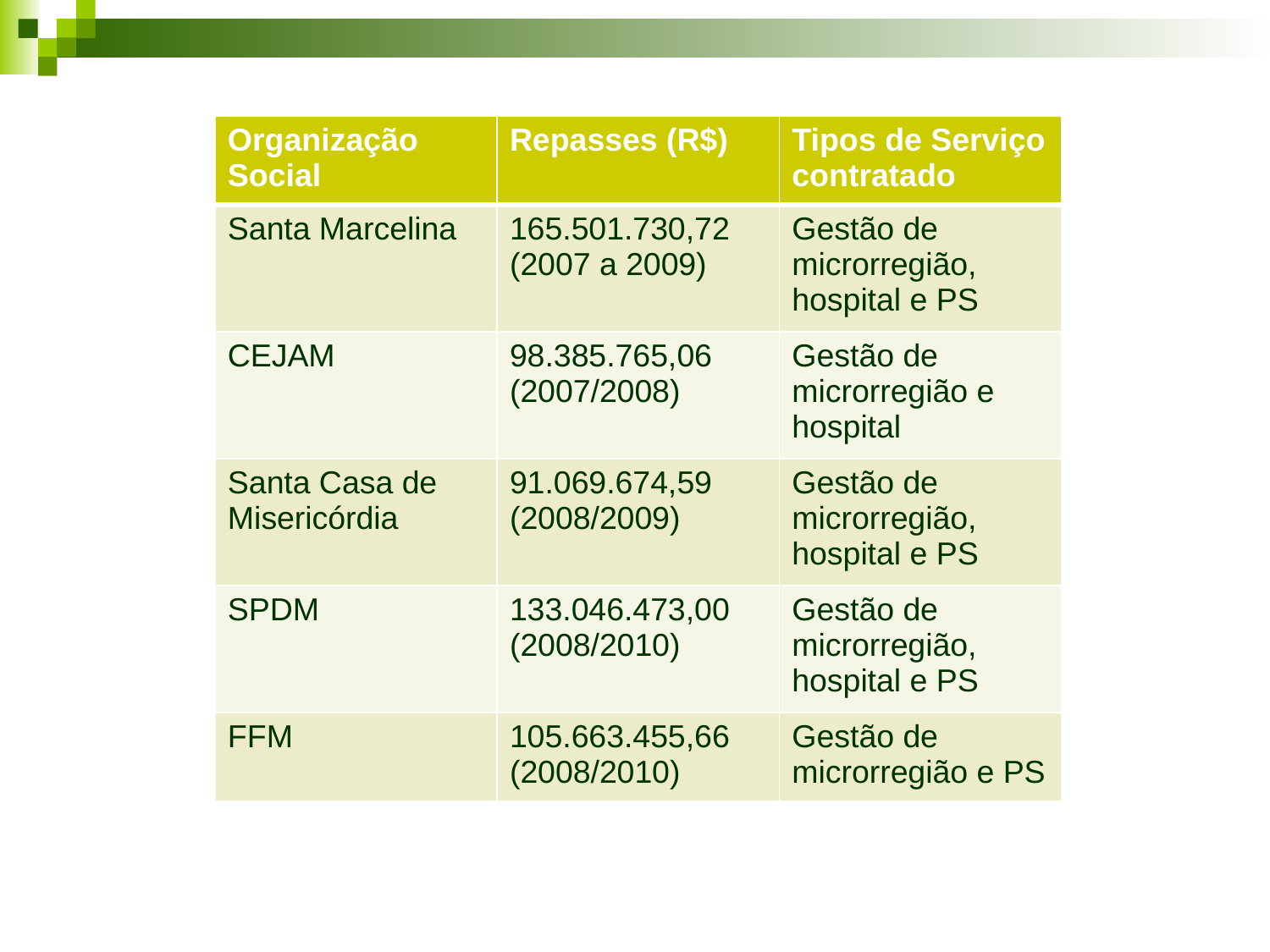

| Organização Social | Repasses (R$) | Tipos de Serviço contratado |
| --- | --- | --- |
| Santa Marcelina | 165.501.730,72 (2007 a 2009) | Gestão de microrregião, hospital e PS |
| CEJAM | 98.385.765,06 (2007/2008) | Gestão de microrregião e hospital |
| Santa Casa de Misericórdia | 91.069.674,59 (2008/2009) | Gestão de microrregião, hospital e PS |
| SPDM | 133.046.473,00 (2008/2010) | Gestão de microrregião, hospital e PS |
| FFM | 105.663.455,66 (2008/2010) | Gestão de microrregião e PS |